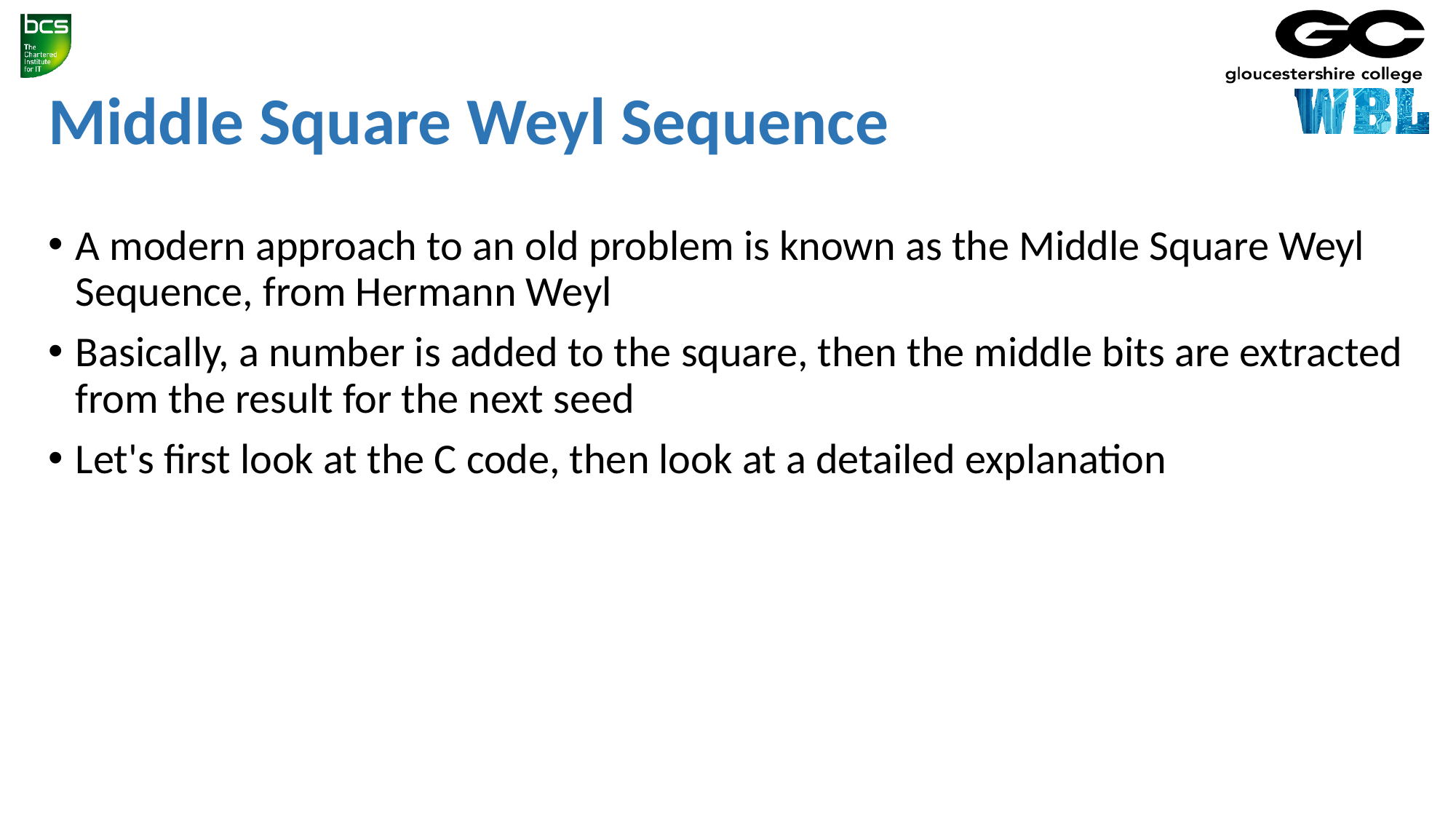

# Middle Square Weyl Sequence
A modern approach to an old problem is known as the Middle Square Weyl Sequence, from Hermann Weyl
Basically, a number is added to the square, then the middle bits are extracted from the result for the next seed
Let's first look at the C code, then look at a detailed explanation